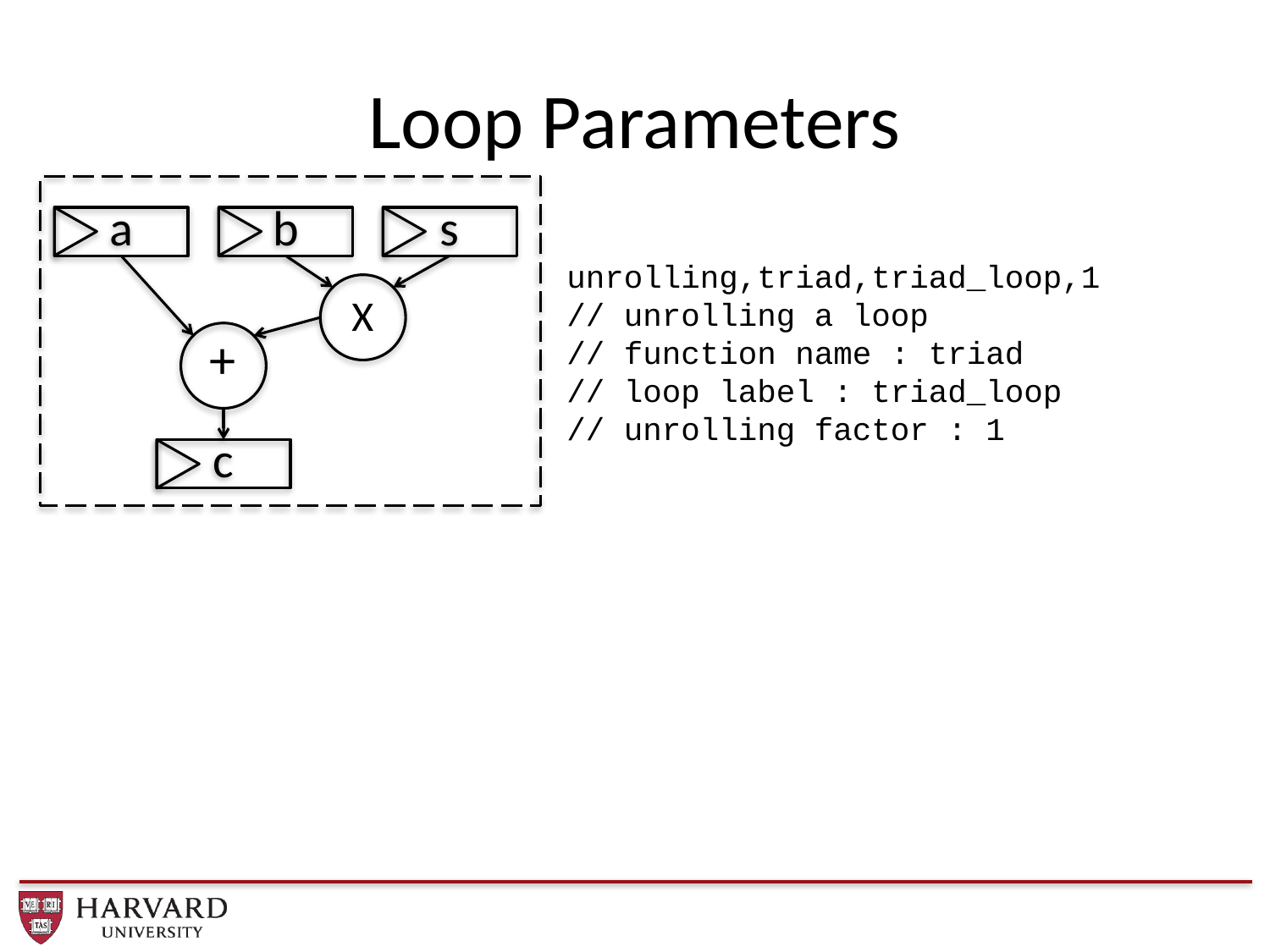

# Loop Parameters

a

b

s

unrolling,triad,triad_loop,1
// unrolling a loop
// function name : triad
// loop label : triad_loop
// unrolling factor : 1

X
+

c